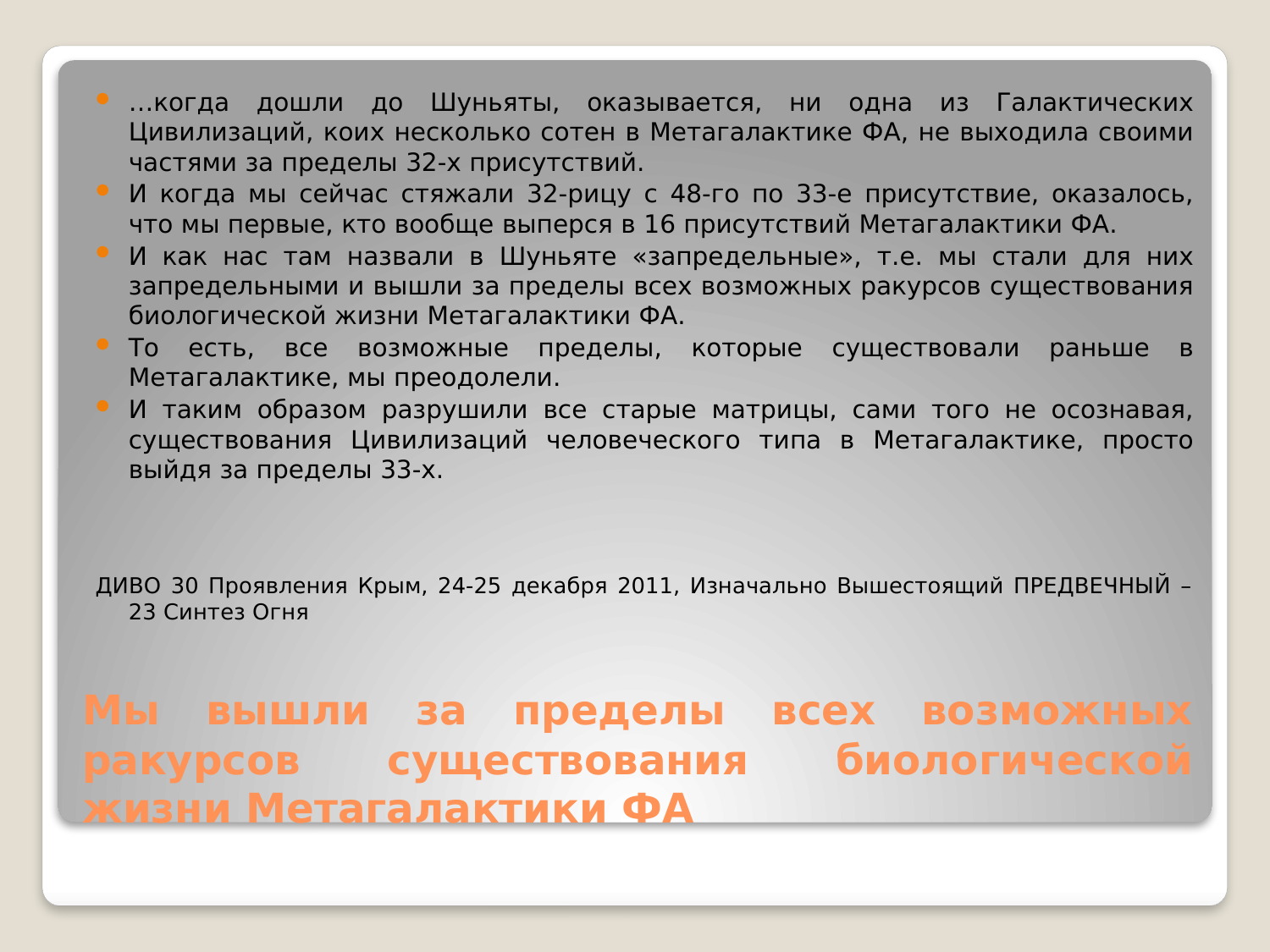

…когда дошли до Шуньяты, оказывается, ни одна из Галактических Цивилизаций, коих несколько сотен в Метагалактике ФА, не выходила своими частями за пределы 32‑х присутствий.
И когда мы сейчас стяжали 32‑рицу с 48‑го по 33‑е присутствие, оказалось, что мы первые, кто вообще выперся в 16 присутствий Метагалактики ФА.
И как нас там назвали в Шуньяте «запредельные», т.е. мы стали для них запредельными и вышли за пределы всех возможных ракурсов существования биологической жизни Метагалактики ФА.
То есть, все возможные пределы, которые существовали раньше в Метагалактике, мы преодолели.
И таким образом разрушили все старые матрицы, сами того не осознавая, существования Цивилизаций человеческого типа в Метагалактике, просто выйдя за пределы 33‑х.

ДИВО 30 Проявления Крым, 24-25 декабря 2011, Изначально Вышестоящий ПРЕДВЕЧНЫЙ – 23 Синтез Огня

# Мы вышли за пределы всех возможных ракурсов существования биологической жизни Метагалактики ФА